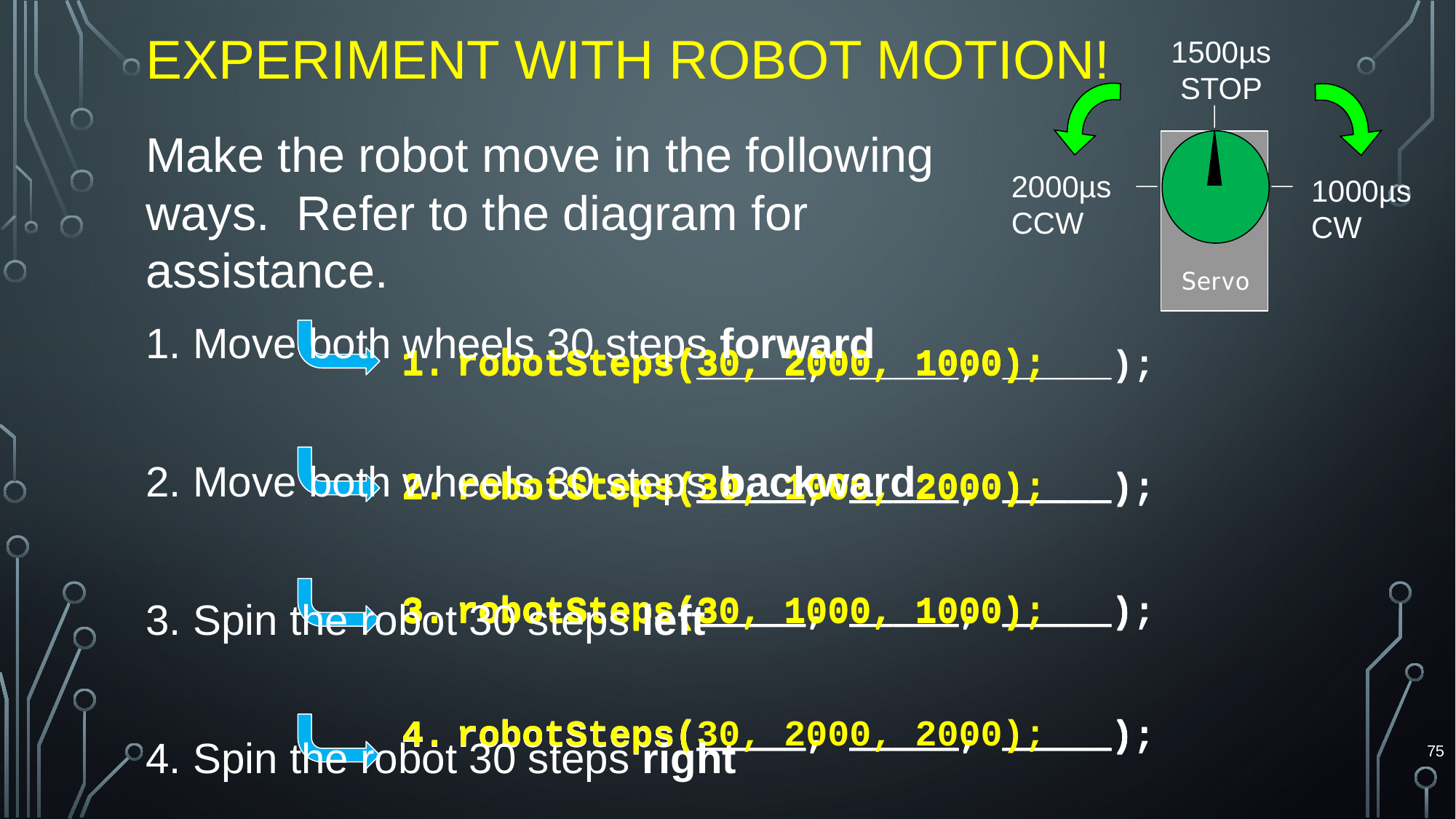

# Experiment with Robot Motion!
1500µs
STOP

2000µs
CCW

Servo
1000µs
CW
Make the robot move in the following ways.  Refer to the diagram for assistance.
 Move both wheels 30 steps forward

 Move both wheels 30 steps backward

 Spin the robot 30 steps left

 Spin the robot 30 steps right

robotSteps(30, 2000, 1000);

robotSteps(30, 1000, 2000);

robotSteps(_____, _____, _____)

robotSteps(_____, _____, _____)
robotSteps(30, 2000, 1000);

robotSteps(30, 1000, 2000);

robotSteps(30, 1000, 1000);

robotSteps(30, 2000, 2000);
robotSteps(30, 2000, 1000);

robotSteps(_____, _____, _____);

robotSteps(_____, _____, _____);

robotSteps(_____, _____, _____);
robotSteps(30, 2000, 1000);

robotSteps(30, 1000, 2000);

robotSteps(30, 1000, 1000);

robotSteps(_____, _____, _____);
robotSteps(_____, _____, _____);

robotSteps(_____, _____, _____);

robotSteps(_____, _____, _____);

robotSteps(_____, _____, _____);

75